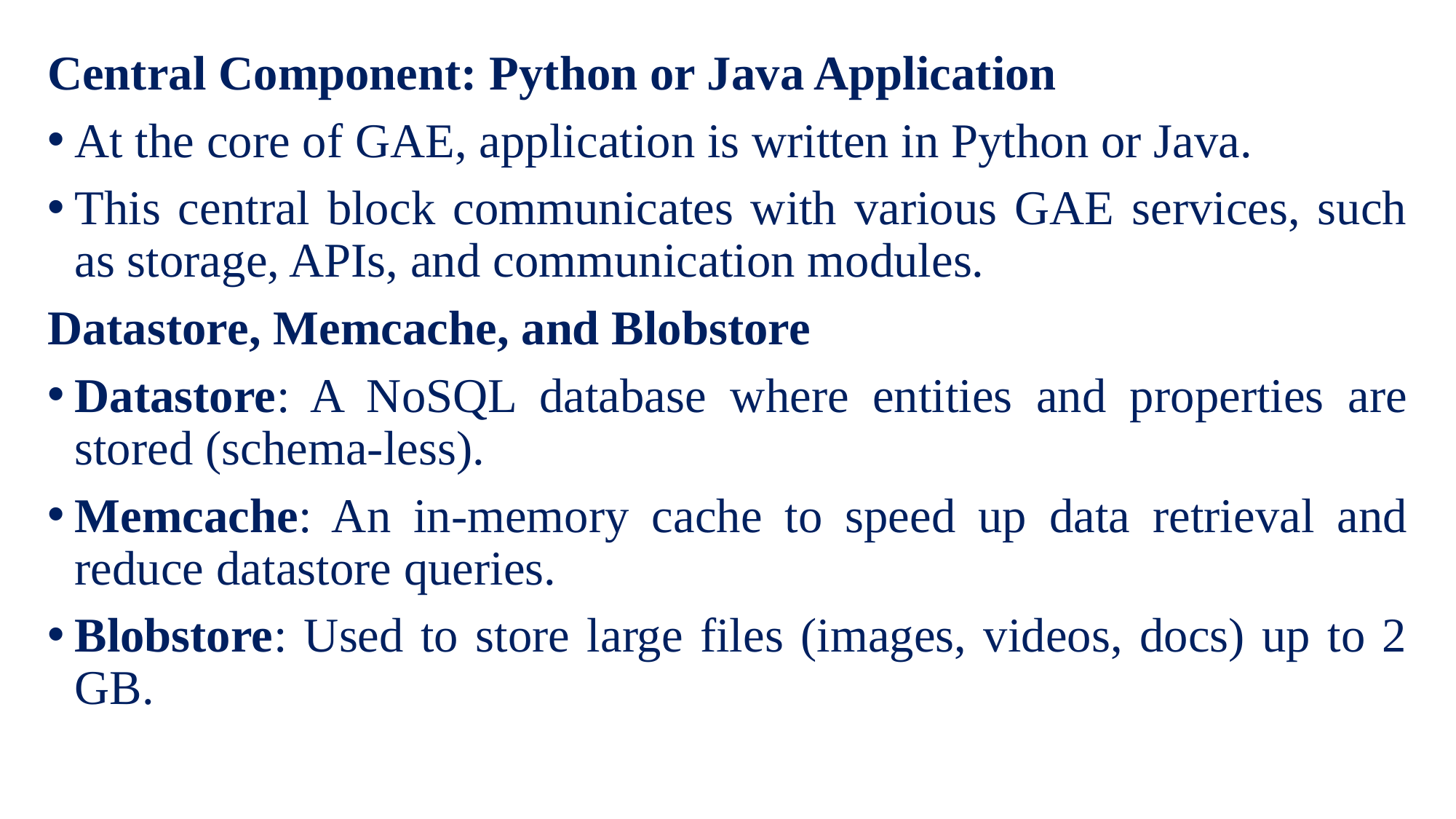

Central Component: Python or Java Application
At the core of GAE, application is written in Python or Java.
This central block communicates with various GAE services, such as storage, APIs, and communication modules.
Datastore, Memcache, and Blobstore
Datastore: A NoSQL database where entities and properties are stored (schema-less).
Memcache: An in-memory cache to speed up data retrieval and reduce datastore queries.
Blobstore: Used to store large files (images, videos, docs) up to 2 GB.